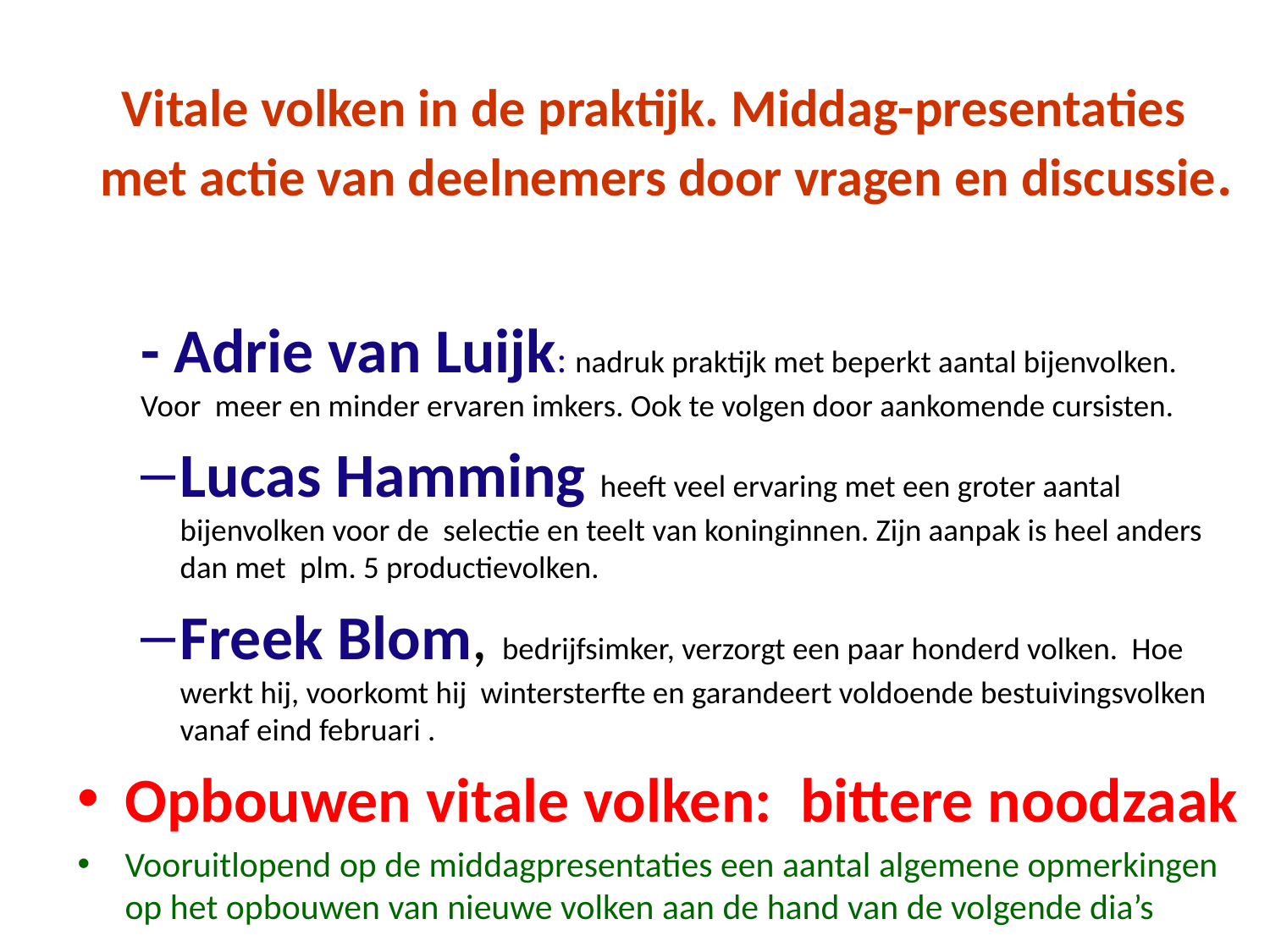

# Vitale volken in de praktijk. Middag-presentaties   met actie van deelnemers door vragen en discussie.

- Adrie van Luijk: nadruk praktijk met beperkt aantal bijenvolken.      Voor  meer en minder ervaren imkers. Ook te volgen door aankomende cursisten.
Lucas Hamming heeft veel ervaring met een groter aantal bijenvolken voor de  selectie en teelt van koninginnen. Zijn aanpak is heel anders dan met  plm. 5 productievolken.
Freek Blom, bedrijfsimker, verzorgt een paar honderd volken.  Hoe werkt hij, voorkomt hij  wintersterfte en garandeert voldoende bestuivingsvolken vanaf eind februari .
Opbouwen vitale volken:  bittere noodzaak
Vooruitlopend op de middagpresentaties een aantal algemene opmerkingen op het opbouwen van nieuwe volken aan de hand van de volgende dia’s